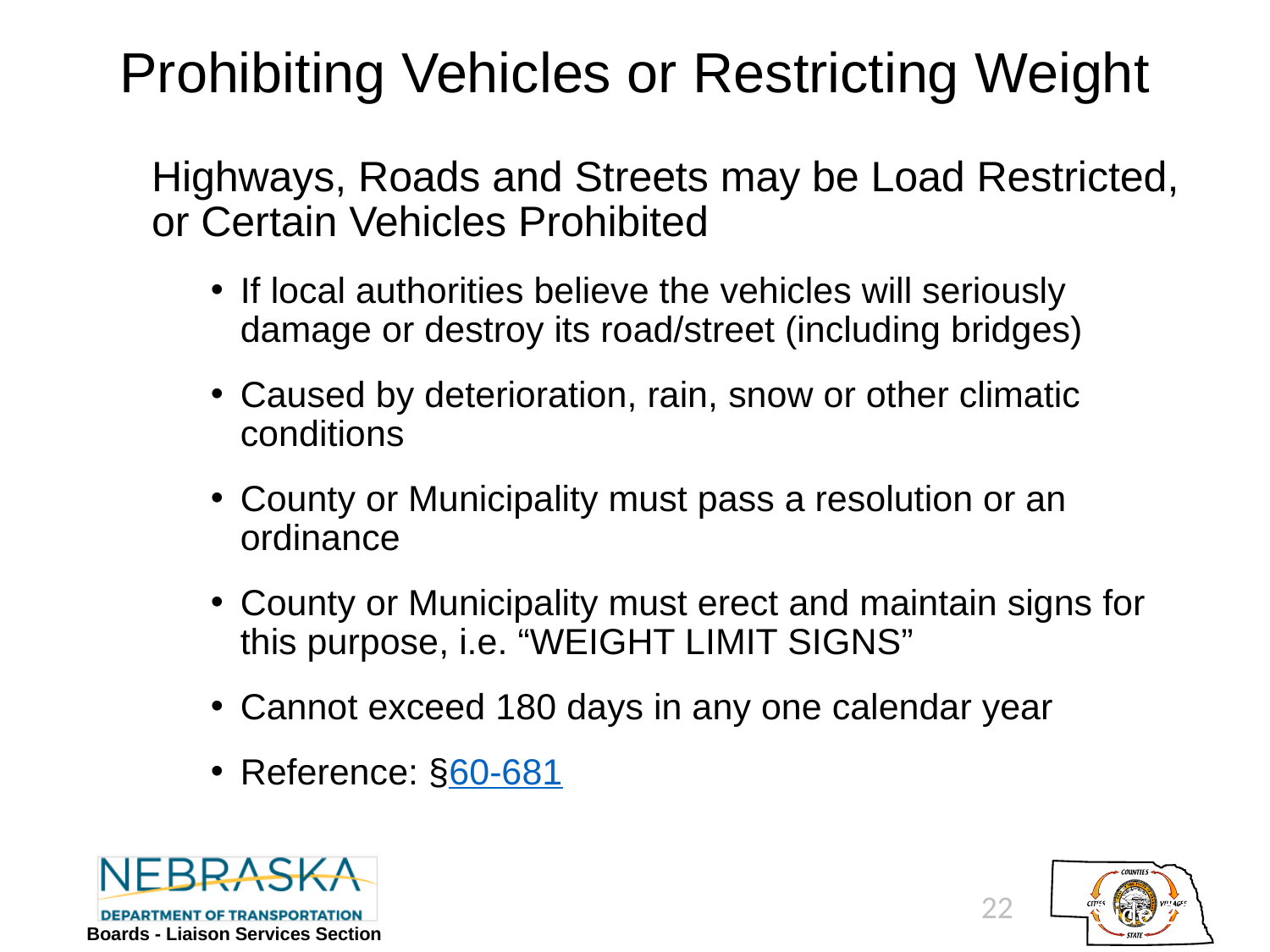

# Prohibiting Vehicles or Restricting Weight
Highways, Roads and Streets may be Load Restricted, or Certain Vehicles Prohibited
If local authorities believe the vehicles will seriously damage or destroy its road/street (including bridges)
Caused by deterioration, rain, snow or other climatic conditions
County or Municipality must pass a resolution or an ordinance
County or Municipality must erect and maintain signs for this purpose, i.e. “WEIGHT LIMIT SIGNS”
Cannot exceed 180 days in any one calendar year
Reference: §60-681
22
Slide 22